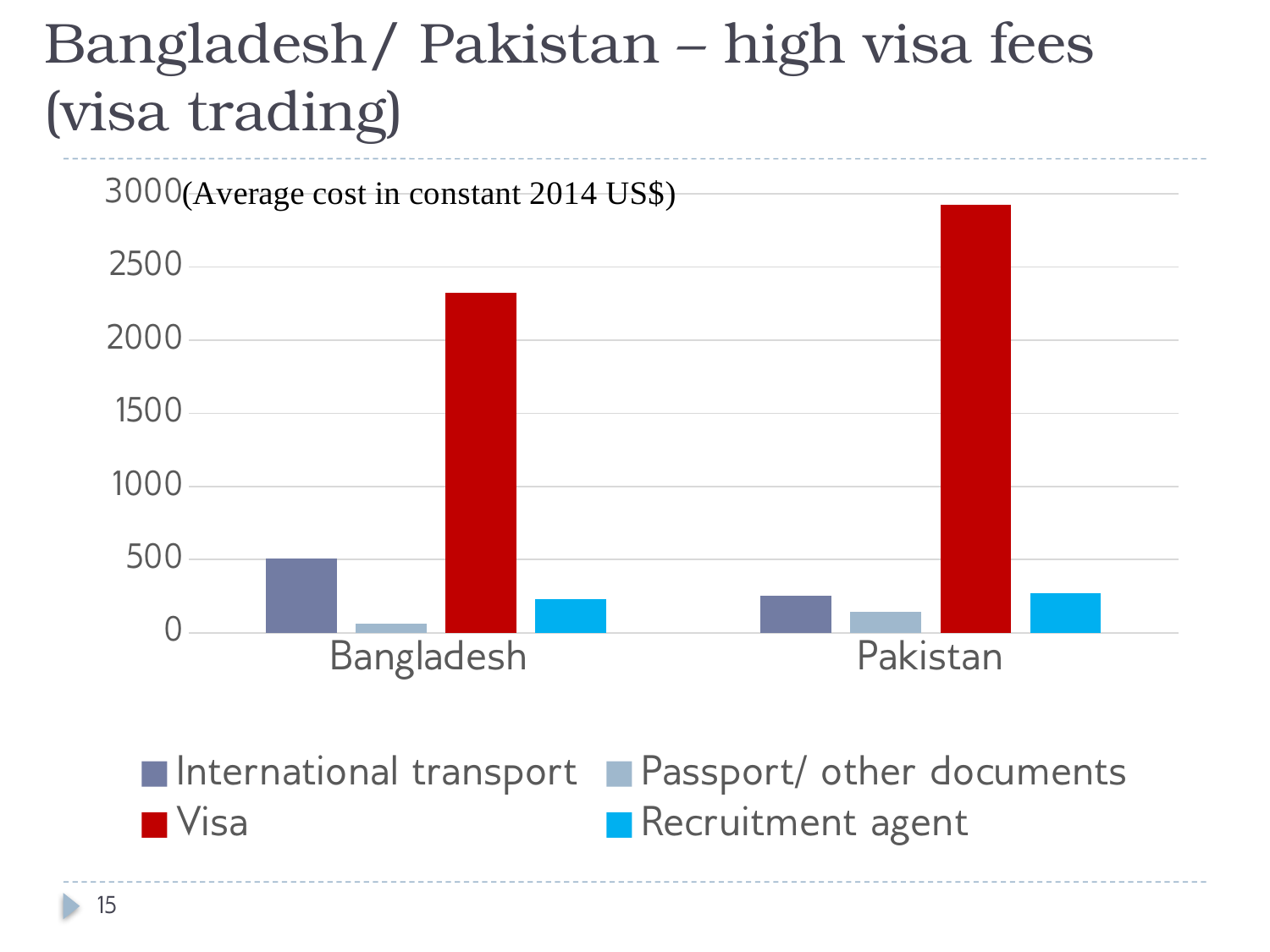

# Bangladesh/ Pakistan – high visa fees (visa trading)

### Chart

| Category | International transport | Passport/ other documents | Visa | Recruitment agent  |
|---|---|---|---|---|
| Bangladesh  | 505.1109 | 64.74954 | 2324.381 | 228.0 |
| Pakistan | 251.5 | 142.7 | 2923.0 | 269.77 |
15